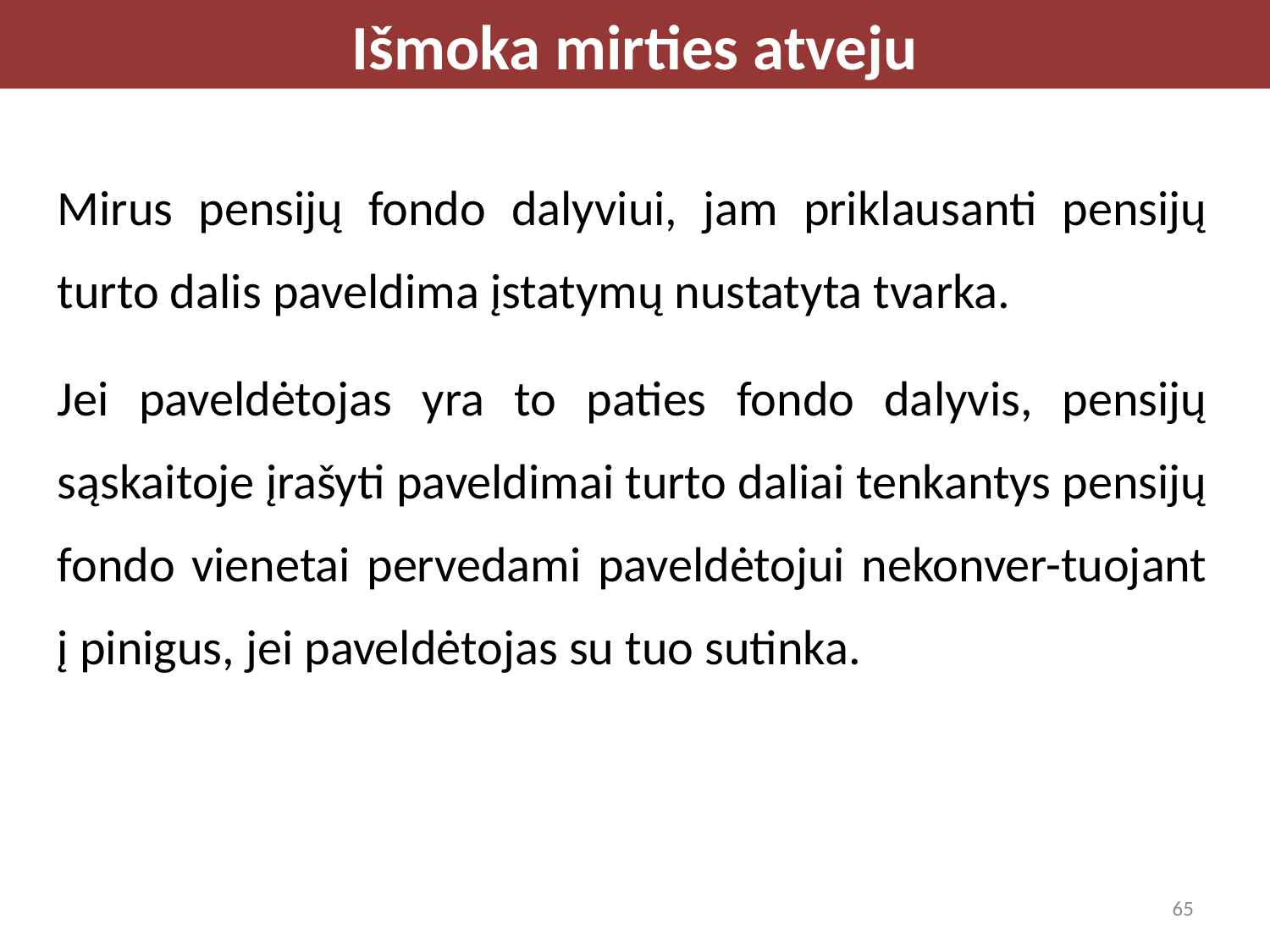

Išmoka mirties atveju
Mirus pensijų fondo dalyviui, jam priklausanti pensijų turto dalis paveldima įstatymų nustatyta tvarka.
Jei paveldėtojas yra to paties fondo dalyvis, pensijų sąskaitoje įrašyti paveldimai turto daliai tenkantys pensijų fondo vienetai pervedami paveldėtojui nekonver-tuojant į pinigus, jei paveldėtojas su tuo sutinka.

65